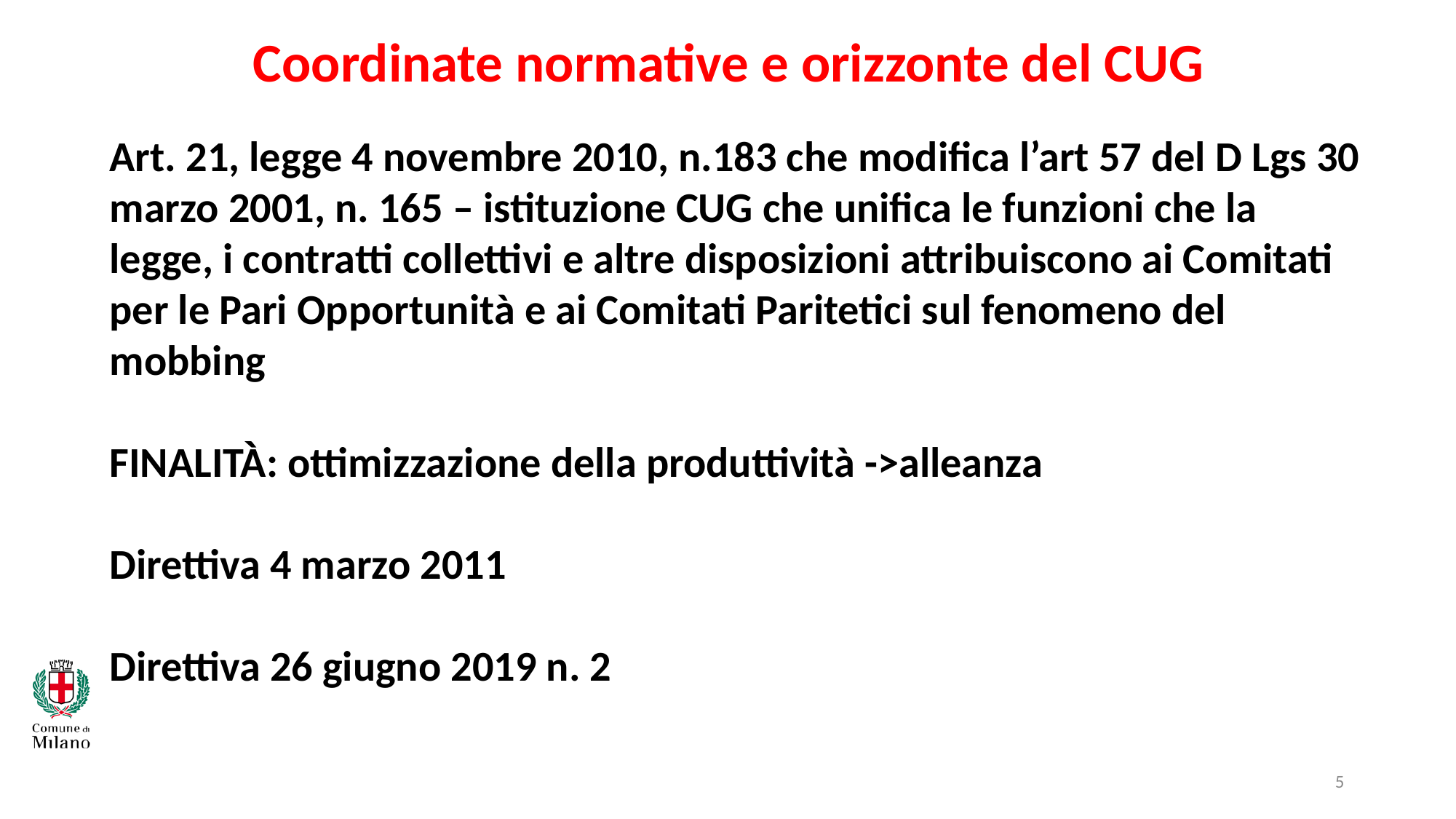

Coordinate normative e orizzonte del CUG
Art. 21, legge 4 novembre 2010, n.183 che modifica l’art 57 del D Lgs 30 marzo 2001, n. 165 – istituzione CUG che unifica le funzioni che la legge, i contratti collettivi e altre disposizioni attribuiscono ai Comitati per le Pari Opportunità e ai Comitati Paritetici sul fenomeno del mobbing

FINALITÀ: ottimizzazione della produttività ->alleanza

Direttiva 4 marzo 2011

Direttiva 26 giugno 2019 n. 2

5